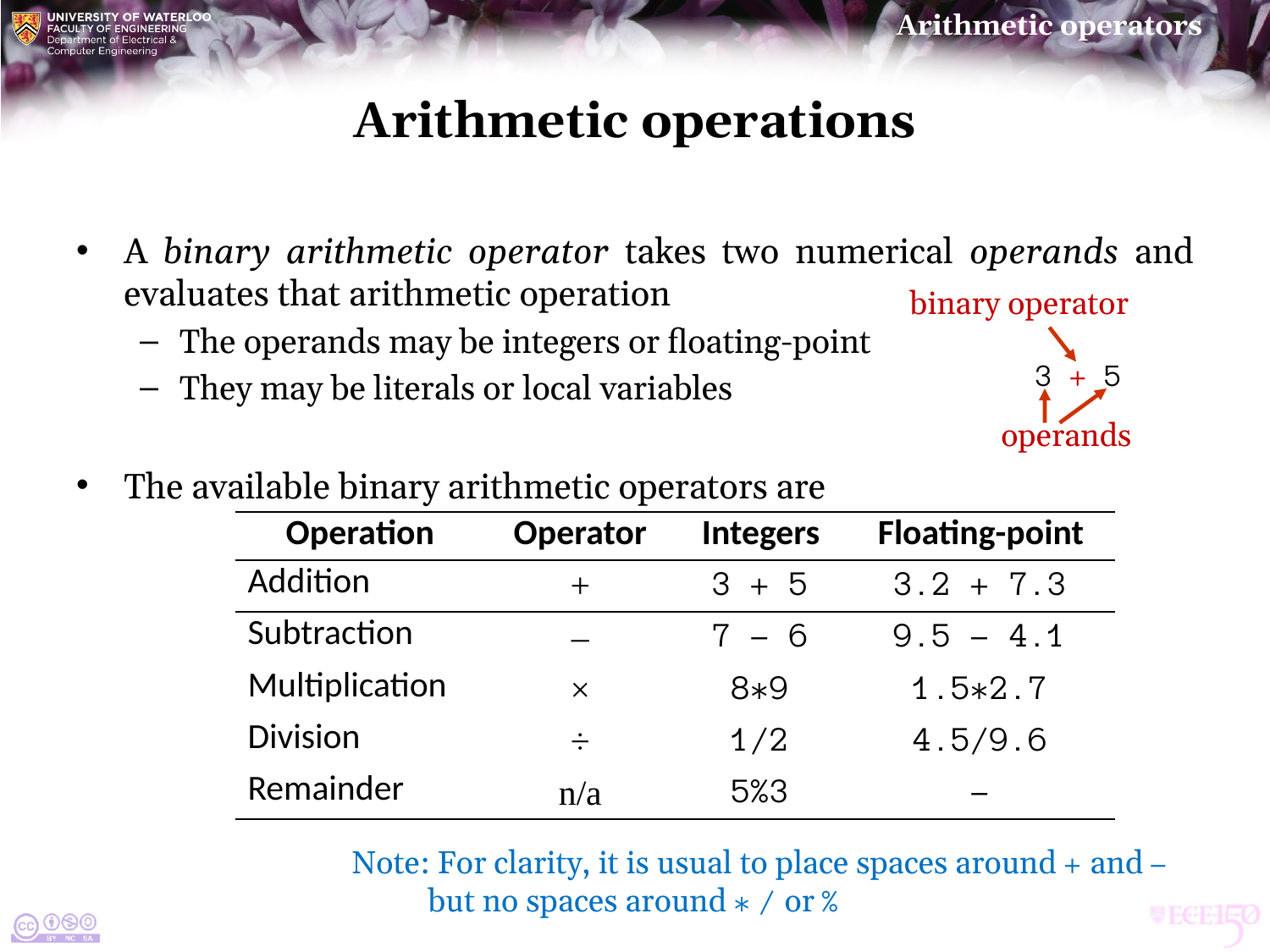

# Arithmetic operations
A binary arithmetic operator takes two numerical operands and evaluates that arithmetic operation
The operands may be integers or floating-point
They may be literals or local variables

The available binary arithmetic operators are

binary operator
3 + 5
operands
| Operation | Operator | Integers | Floating-point |
| --- | --- | --- | --- |
| Addition | + | 3 + 5 | 3.2 + 7.3 |
| Subtraction | – | 7 - 6 | 9.5 - 4.1 |
| Multiplication | × | 8\*9 | 1.5\*2.7 |
| Division | ÷ | 1/2 | 4.5/9.6 |
| Remainder | n/a | 5%3 | - |
Note: For clarity, it is usual to place spaces around + and -
          but no spaces around * / or %